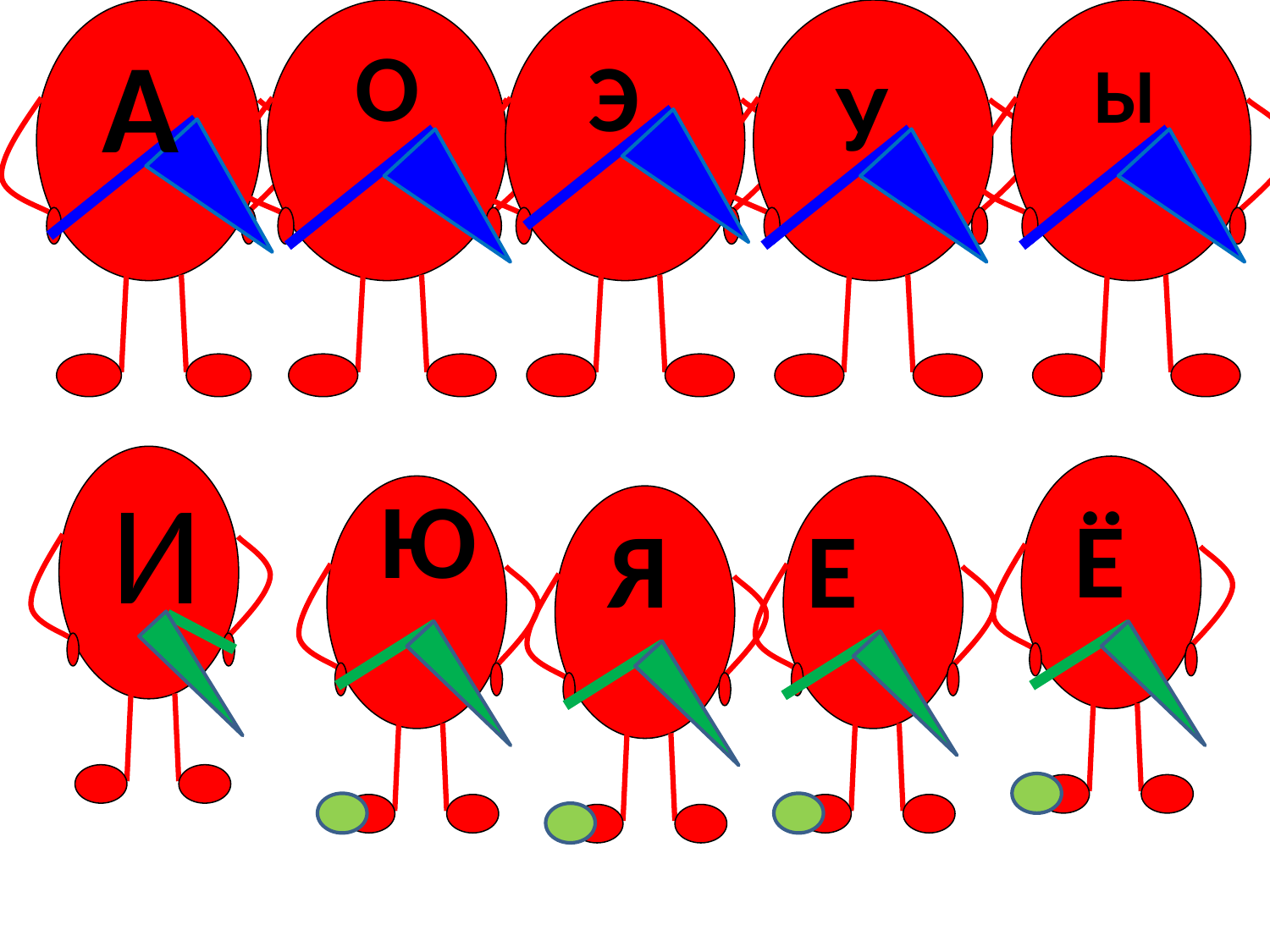

А
О
Э
Ы
У

И

Ю

Ё
Я
Е